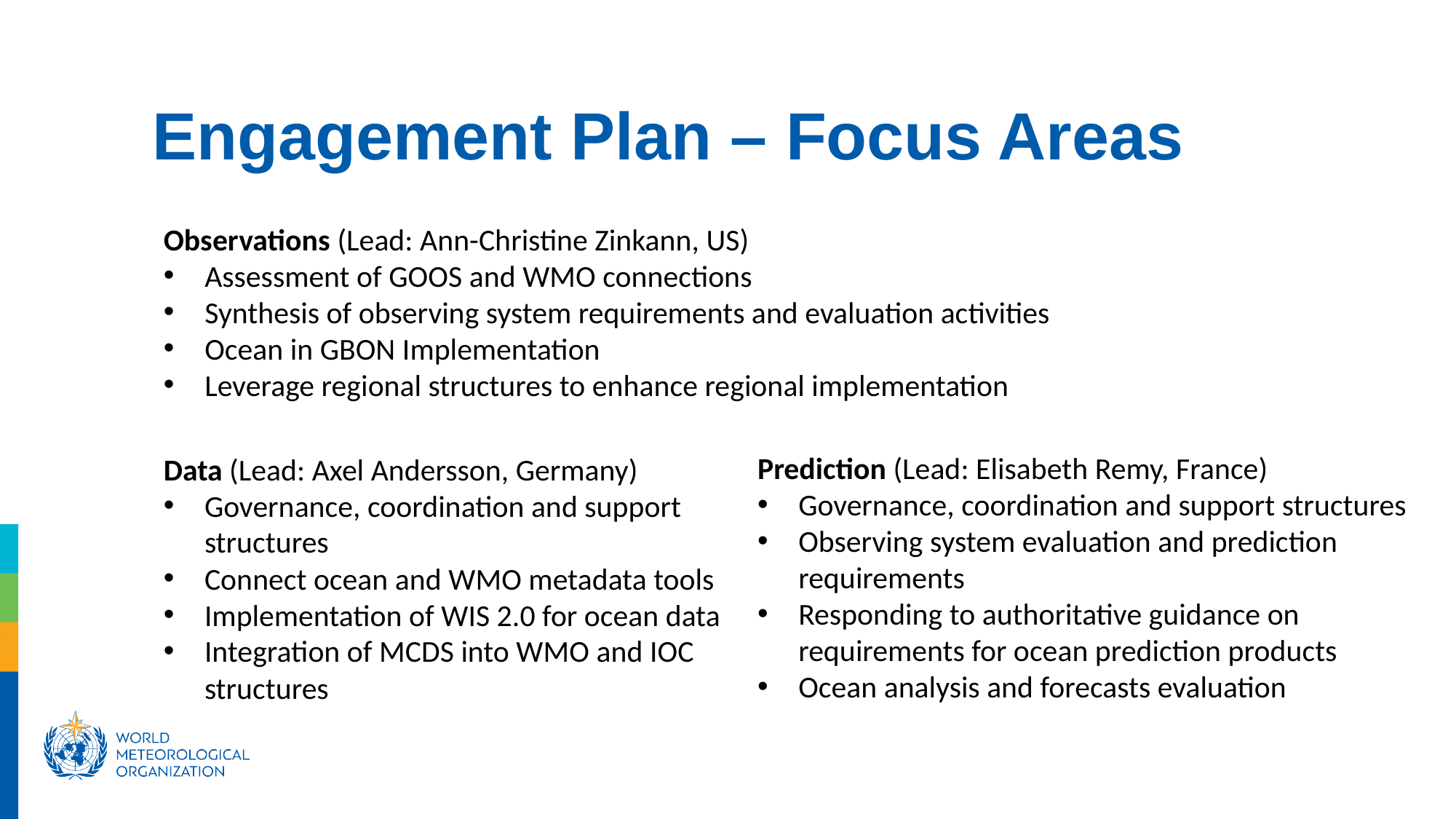

Engagement Plan – Focus Areas
Observations (Lead: Ann-Christine Zinkann, US)
Assessment of GOOS and WMO connections
Synthesis of observing system requirements and evaluation activities
Ocean in GBON Implementation
Leverage regional structures to enhance regional implementation
Prediction (Lead: Elisabeth Remy, France)
Governance, coordination and support structures
Observing system evaluation and prediction requirements
Responding to authoritative guidance on requirements for ocean prediction products
Ocean analysis and forecasts evaluation
Data (Lead: Axel Andersson, Germany)
Governance, coordination and support structures
Connect ocean and WMO metadata tools
Implementation of WIS 2.0 for ocean data
Integration of MCDS into WMO and IOC structures